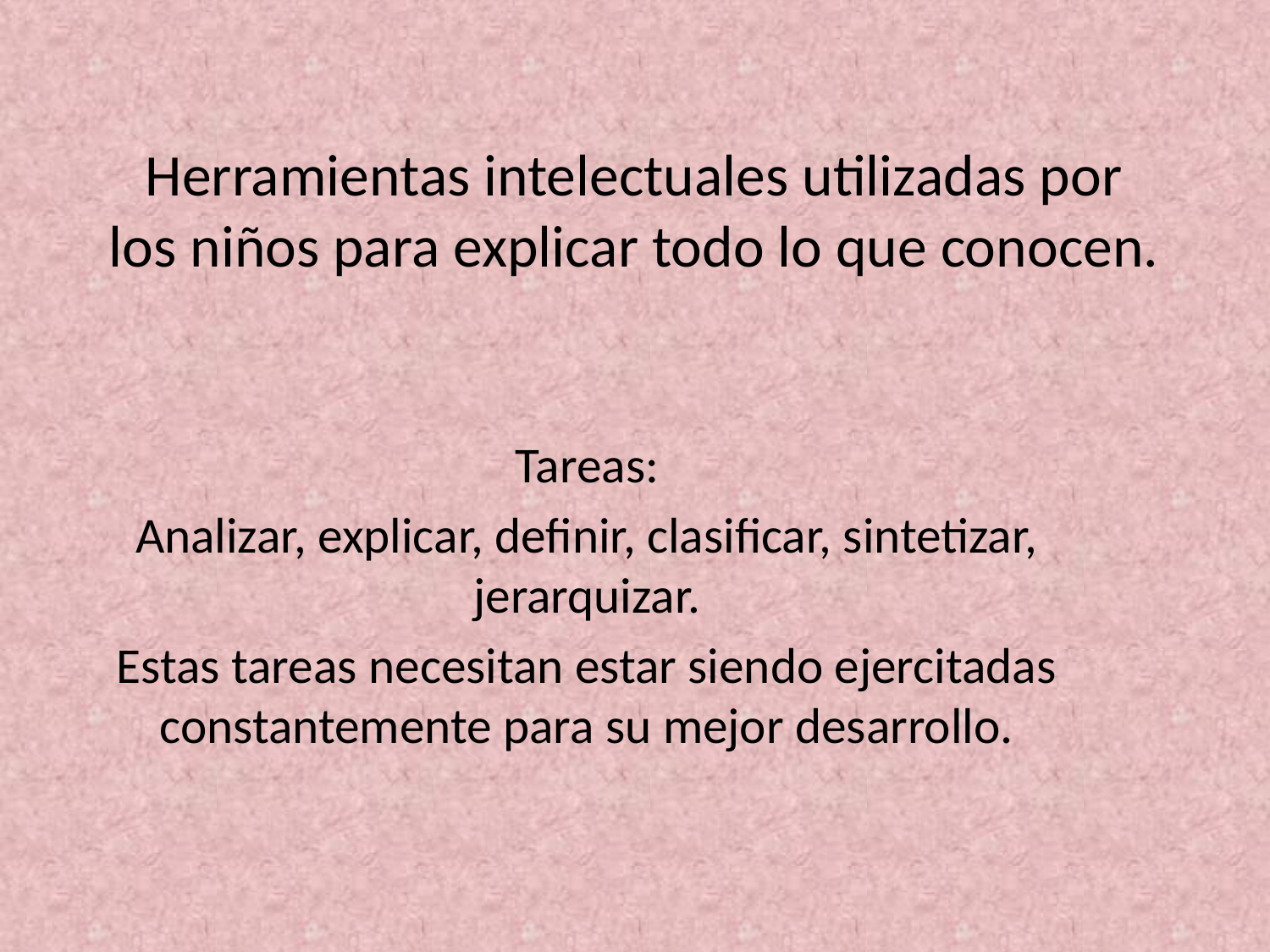

# Herramientas intelectuales utilizadas por los niños para explicar todo lo que conocen.
Tareas:
Analizar, explicar, definir, clasificar, sintetizar, jerarquizar.
Estas tareas necesitan estar siendo ejercitadas constantemente para su mejor desarrollo.